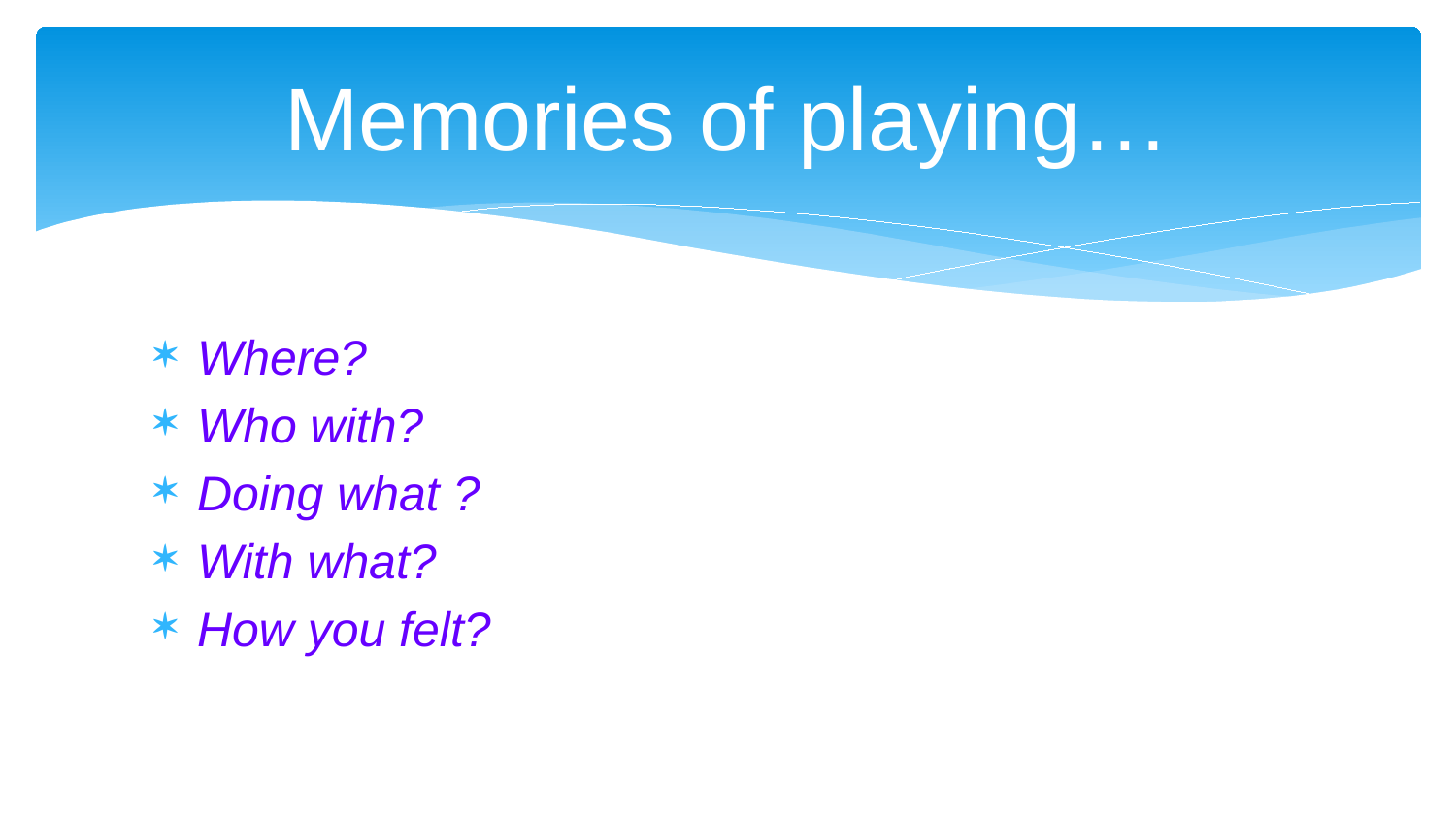

# Memories of playing…
Where?
Who with?
Doing what ?
With what?
How you felt?